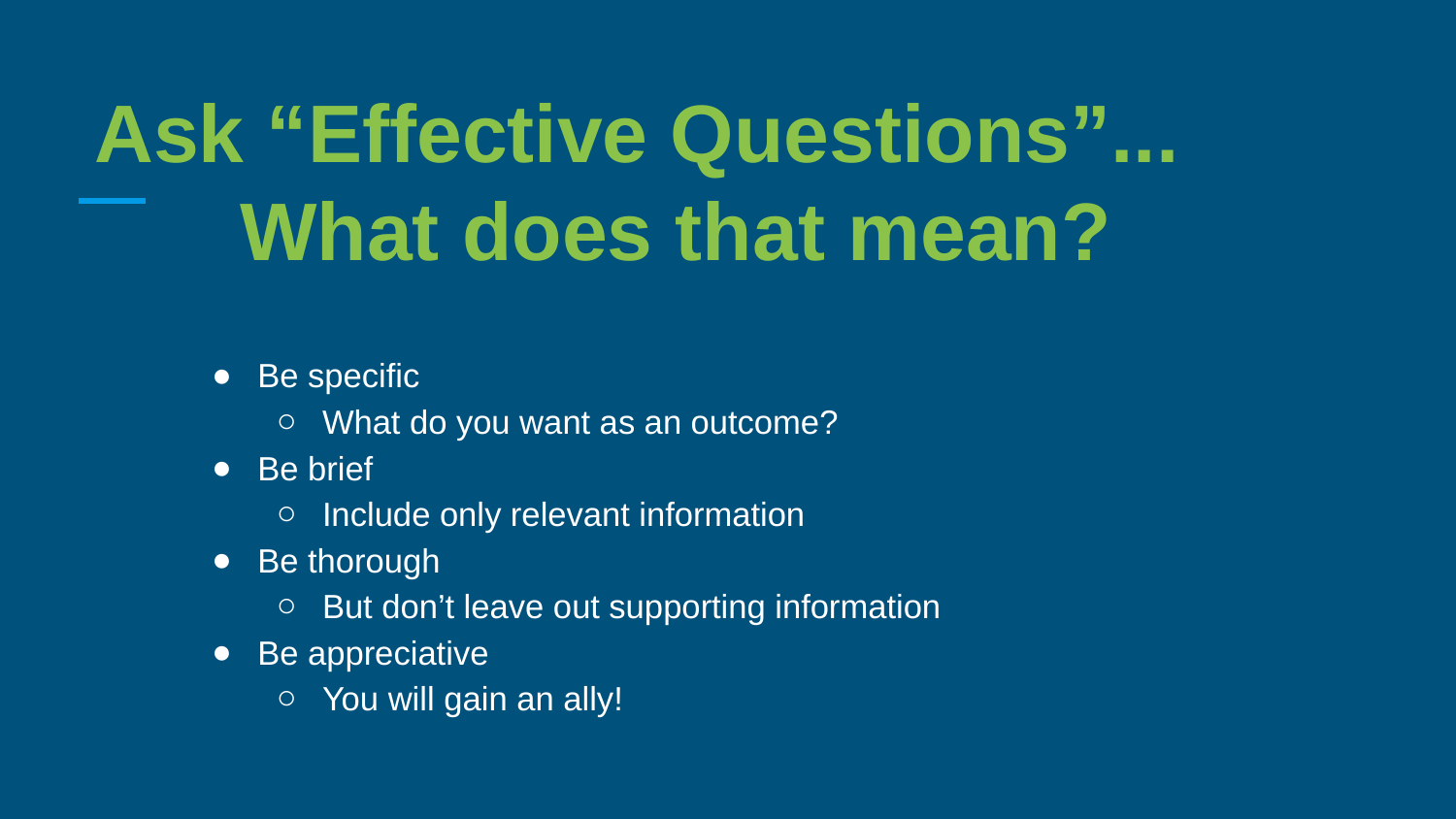

# Ask “Effective Questions”...
What does that mean?
Be specific
What do you want as an outcome?
Be brief
Include only relevant information
Be thorough
But don’t leave out supporting information
Be appreciative
You will gain an ally!